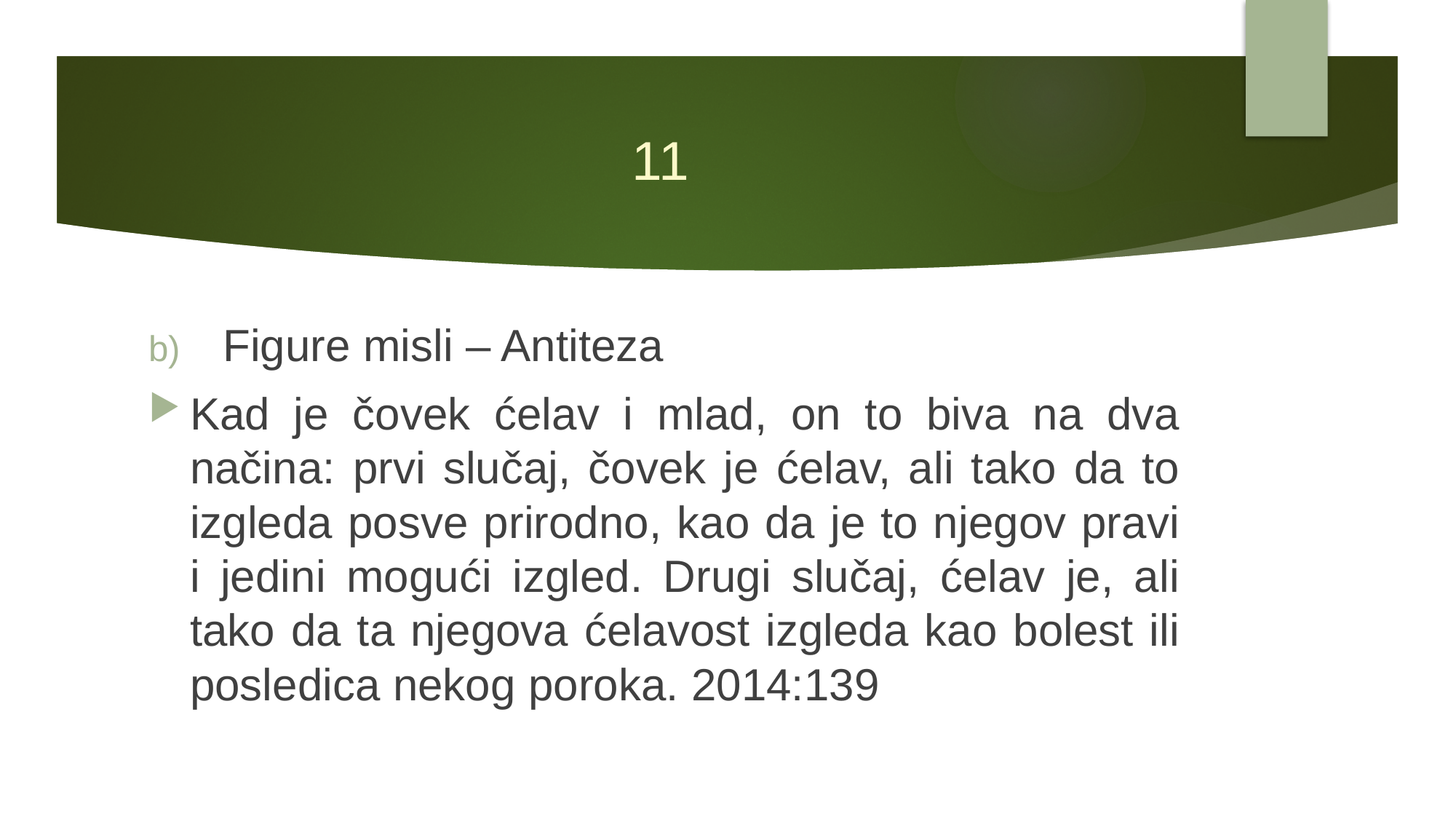

# 11
 Figure misli – Antiteza
Kad je čovek ćelav i mlad, on to biva na dva načina: prvi slučaj, čovek je ćelav, ali tako da to izgleda posve prirodno, kao da je to njegov pravi i jedini mogući izgled. Drugi slučaj, ćelav je, ali tako da ta njegova ćelavost izgleda kao bolest ili posledica nekog poroka. 2014:139